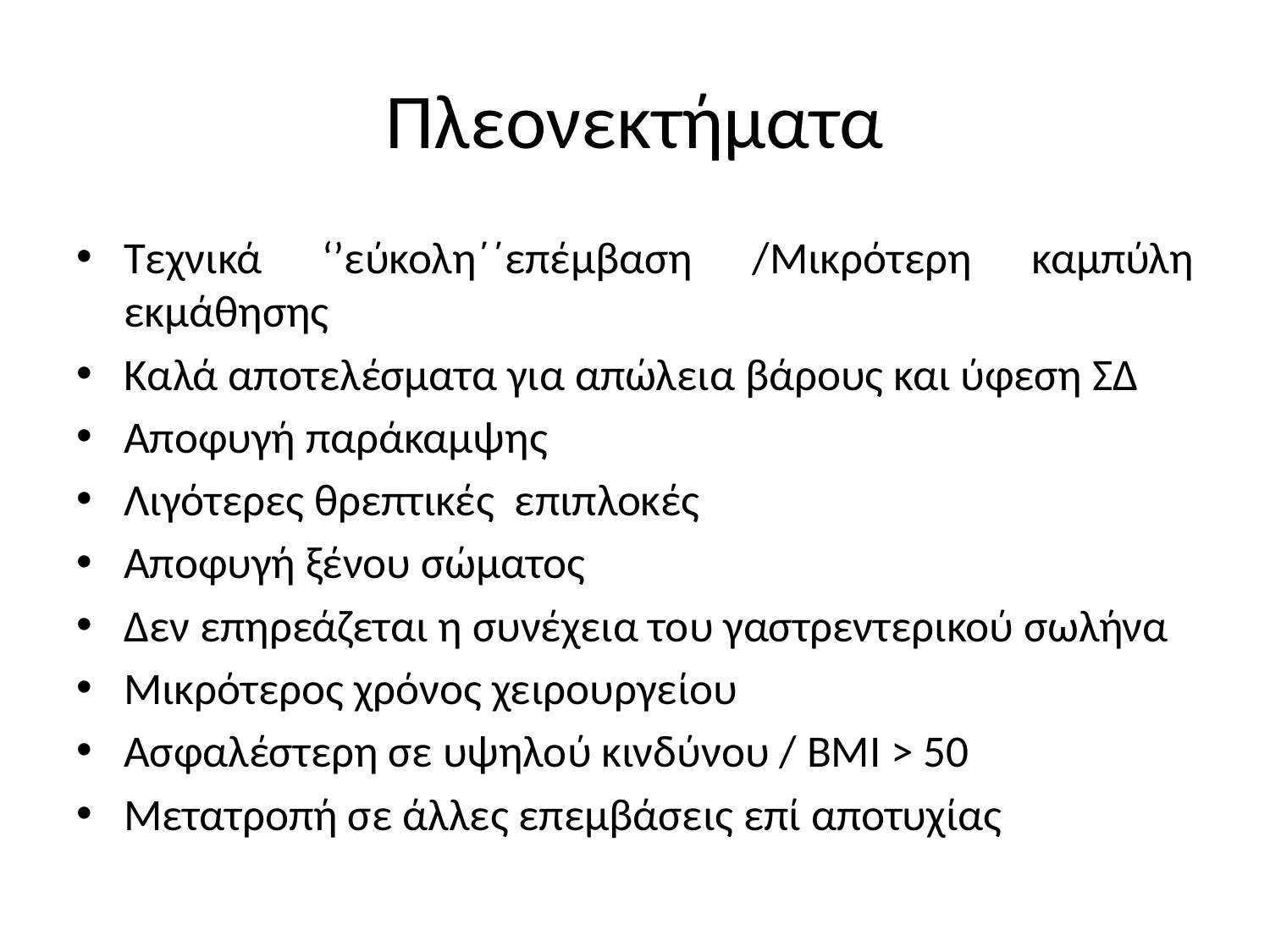

# Πλεονεκτήματα
Τεχνικά ‘’εύκολη΄΄επέμβαση /Μικρότερη καμπύλη εκμάθησης
Καλά αποτελέσματα για απώλεια βάρους και ύφεση ΣΔ
Αποφυγή παράκαμψης
Λιγότερες θρεπτικές  επιπλοκές
Αποφυγή ξένου σώματος
Δεν επηρεάζεται η συνέχεια του γαστρεντερικού σωλήνα
Μικρότερος χρόνος χειρουργείου
Ασφαλέστερη σε υψηλού κινδύνου / ΒΜΙ > 50
Μετατροπή σε άλλες επεμβάσεις επί αποτυχίας